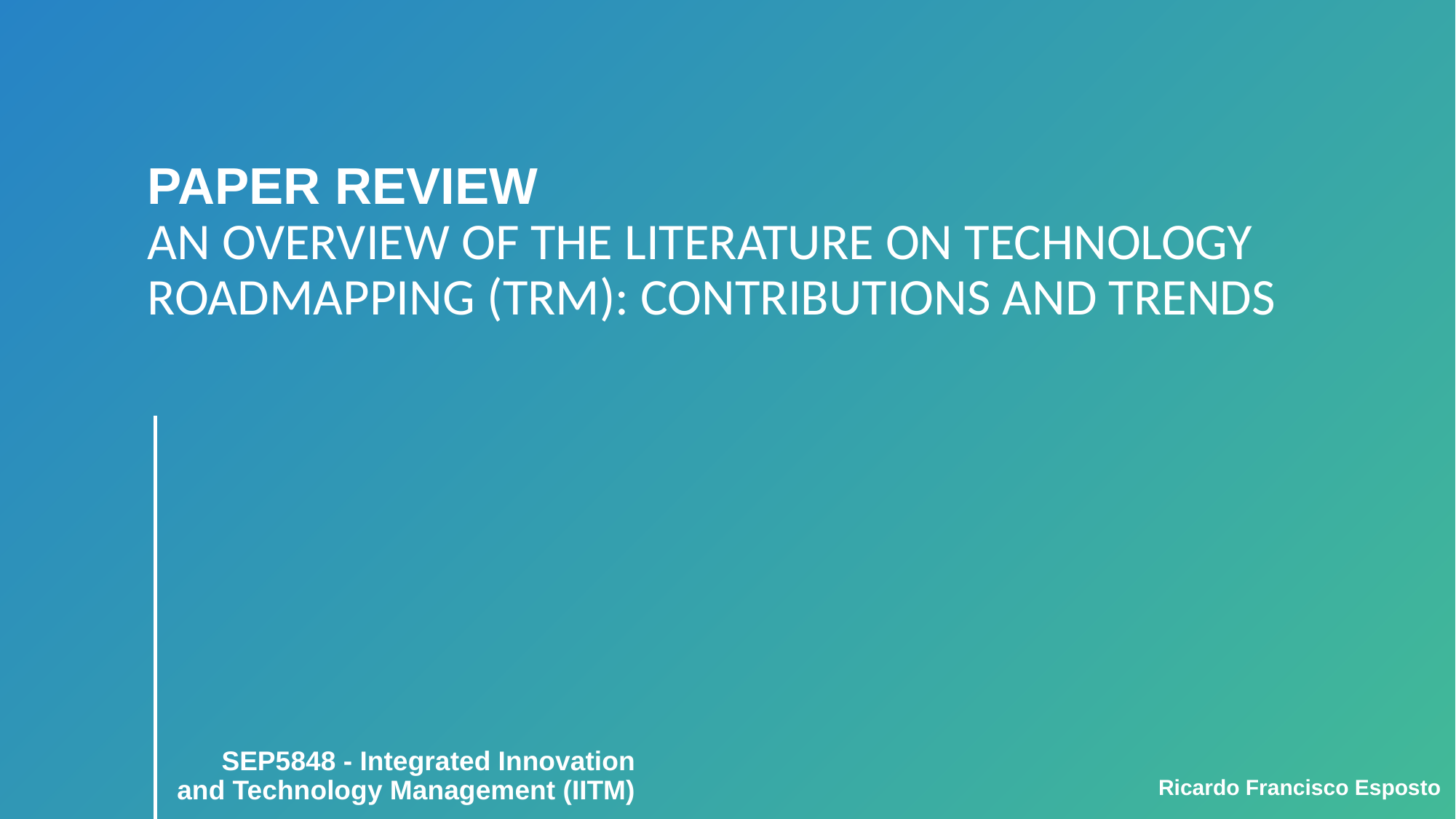

# Paper review An overview of the literature on technology roadmapping (TRM): Contributions and trends
SEP5848 - Integrated Innovation and Technology Management (IITM)
Ricardo Francisco Esposto